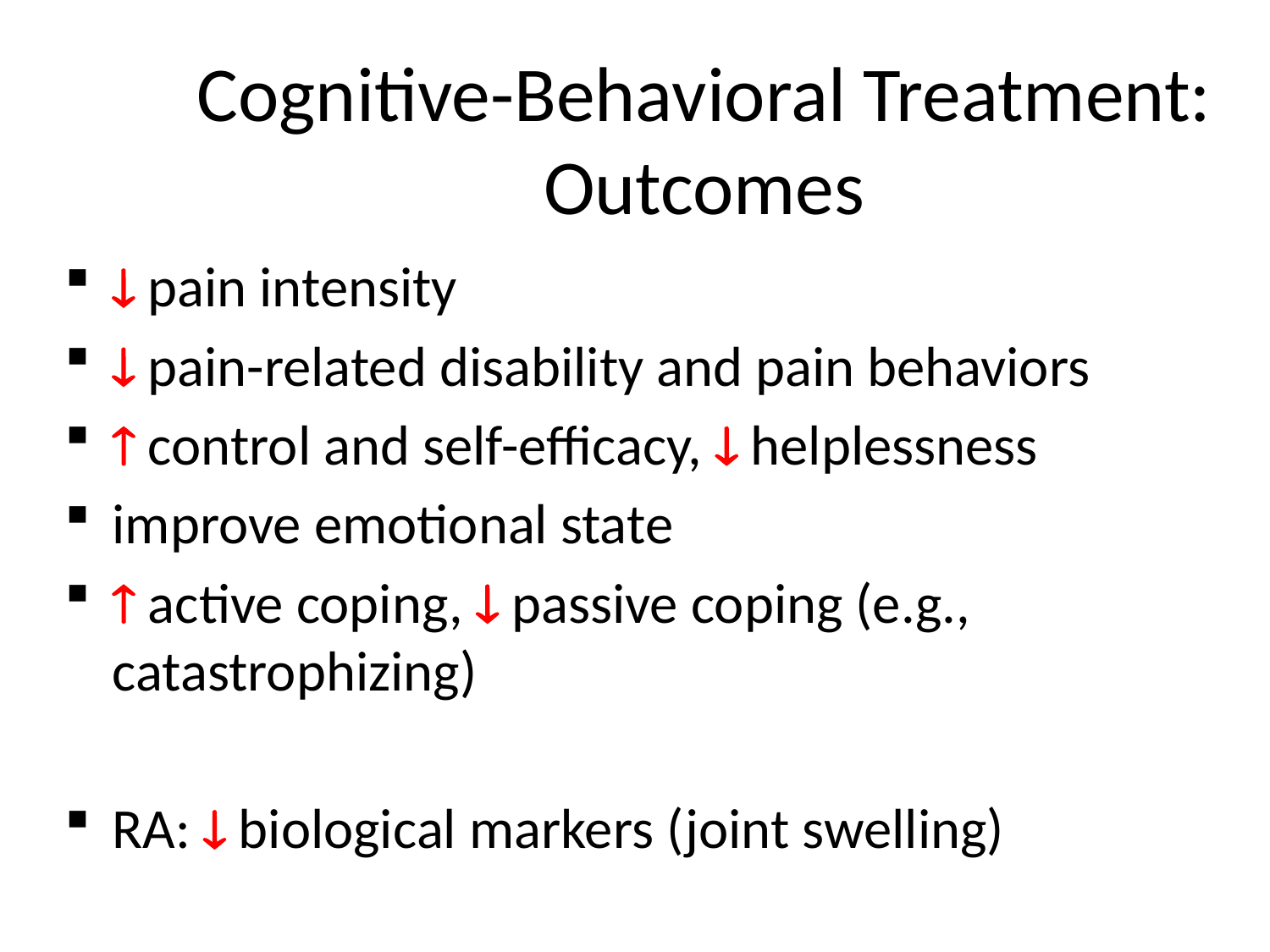

# Cognitive-Behavioral Treatment: Outcomes
↓ pain intensity
↓ pain-related disability and pain behaviors
­ control and self-efficacy, ↓ helplessness
improve emotional state
­ active coping, ↓ passive coping (e.g., catastrophizing)

RA: ↓ biological markers (joint swelling)